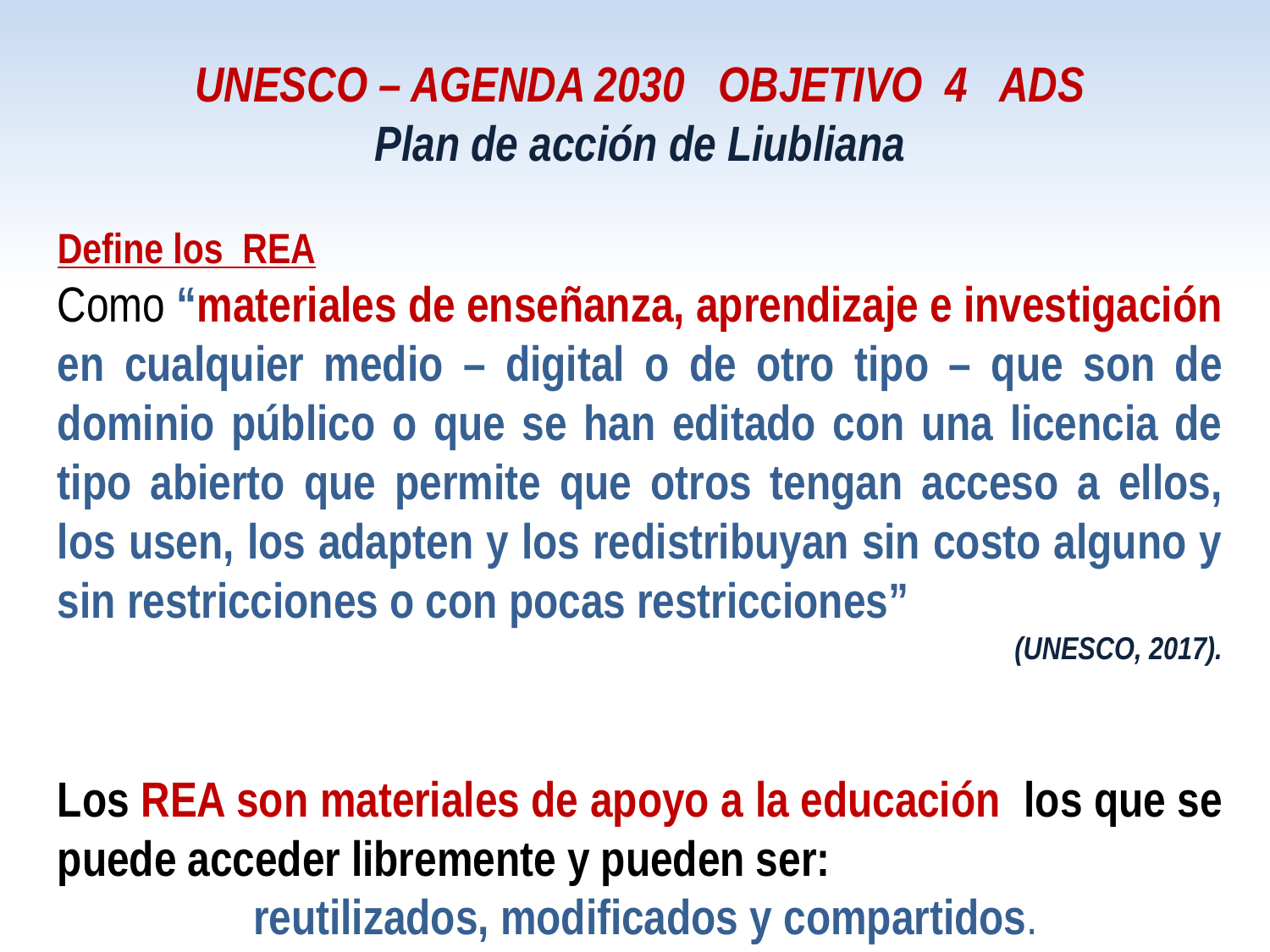

UNESCO – AGENDA 2030   OBJETIVO  4   ADS
Plan de acción de Liubliana

Define los  REA
Como “materiales de enseñanza, aprendizaje e investigación en cualquier medio – digital o de otro tipo – que son de dominio público o que se han editado con una licencia de tipo abierto que permite que otros tengan acceso a ellos, los usen, los adapten y los redistribuyan sin costo alguno y sin restricciones o con pocas restricciones”
(UNESCO, 2017).

Los REA son materiales de apoyo a la educación  los que se puede acceder libremente y pueden ser:
 reutilizados, modificados y compartidos.